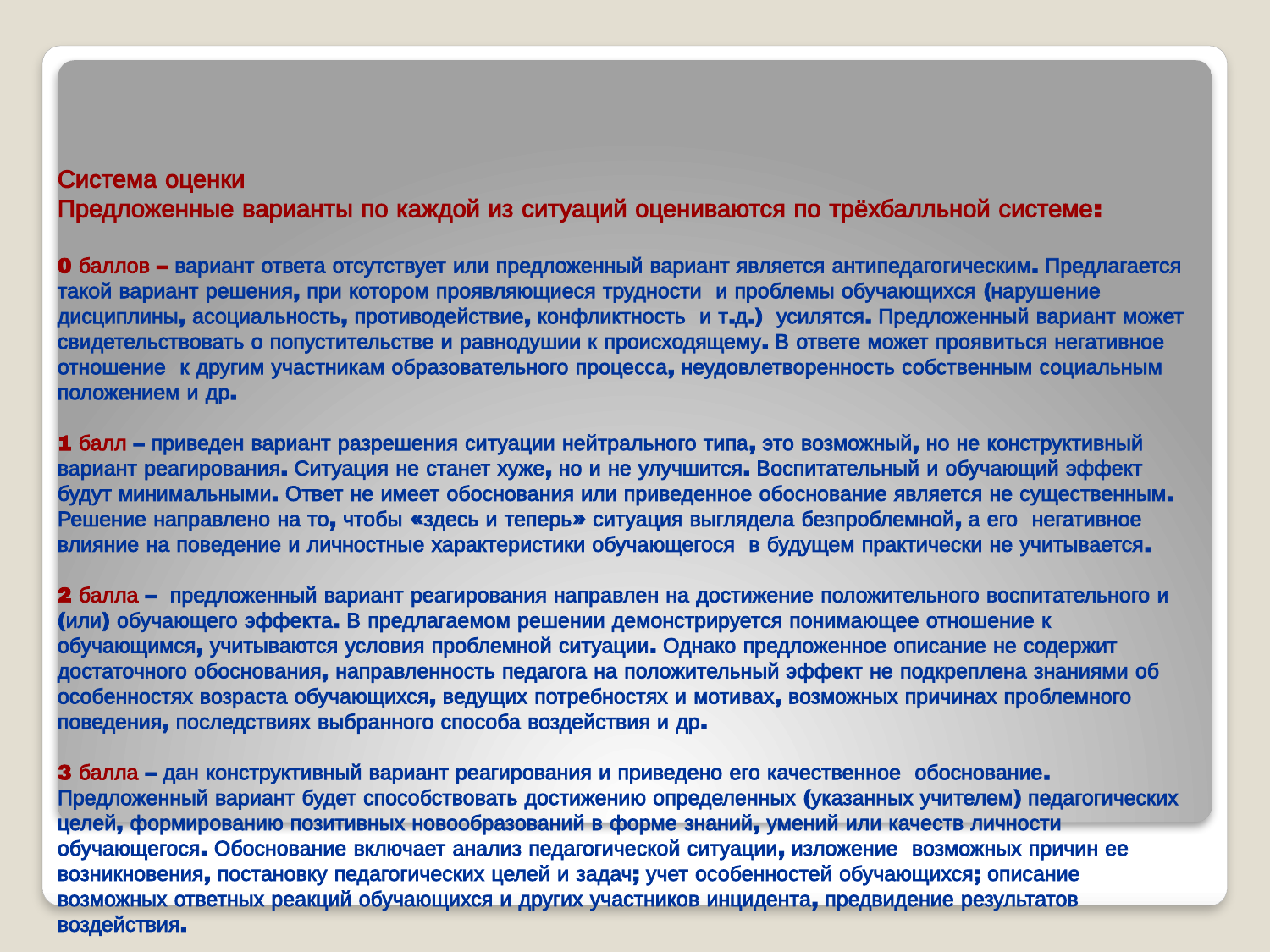

# Система оценки Предложенные варианты по каждой из ситуаций оцениваются по трёхбалльной системе: 0 баллов – вариант ответа отсутствует или предложенный вариант является антипедагогическим. Предлагается такой вариант решения, при котором проявляющиеся трудности  и проблемы обучающихся (нарушение дисциплины, асоциальность, противодействие, конфликтность  и т.д.)  усилятся. Предложенный вариант может свидетельствовать о попустительстве и равнодушии к происходящему. В ответе может проявиться негативное отношение  к другим участникам образовательного процесса, неудовлетворенность собственным социальным положением и др. 1 балл – приведен вариант разрешения ситуации нейтрального типа, это возможный, но не конструктивный  вариант реагирования. Ситуация не станет хуже, но и не улучшится. Воспитательный и обучающий эффект будут минимальными. Ответ не имеет обоснования или приведенное обоснование является не существенным. Решение направлено на то, чтобы «здесь и теперь» ситуация выглядела безпроблемной, а его  негативное влияние на поведение и личностные характеристики обучающегося  в будущем практически не учитывается. 2 балла –  предложенный вариант реагирования направлен на достижение положительного воспитательного и (или) обучающего эффекта. В предлагаемом решении демонстрируется понимающее отношение к обучающимся, учитываются условия проблемной ситуации. Однако предложенное описание не содержит достаточного обоснования, направленность педагога на положительный эффект не подкреплена знаниями об особенностях возраста обучающихся, ведущих потребностях и мотивах, возможных причинах проблемного поведения, последствиях выбранного способа воздействия и др. 3 балла – дан конструктивный вариант реагирования и приведено его качественное  обоснование. Предложенный вариант будет способствовать достижению определенных (указанных учителем) педагогических целей, формированию позитивных новообразований в форме знаний, умений или качеств личности обучающегося. Обоснование включает анализ педагогической ситуации, изложение  возможных причин ее возникновения, постановку педагогических целей и задач; учет особенностей обучающихся; описание возможных ответных реакций обучающихся и других участников инцидента, предвидение результатов воздействия.